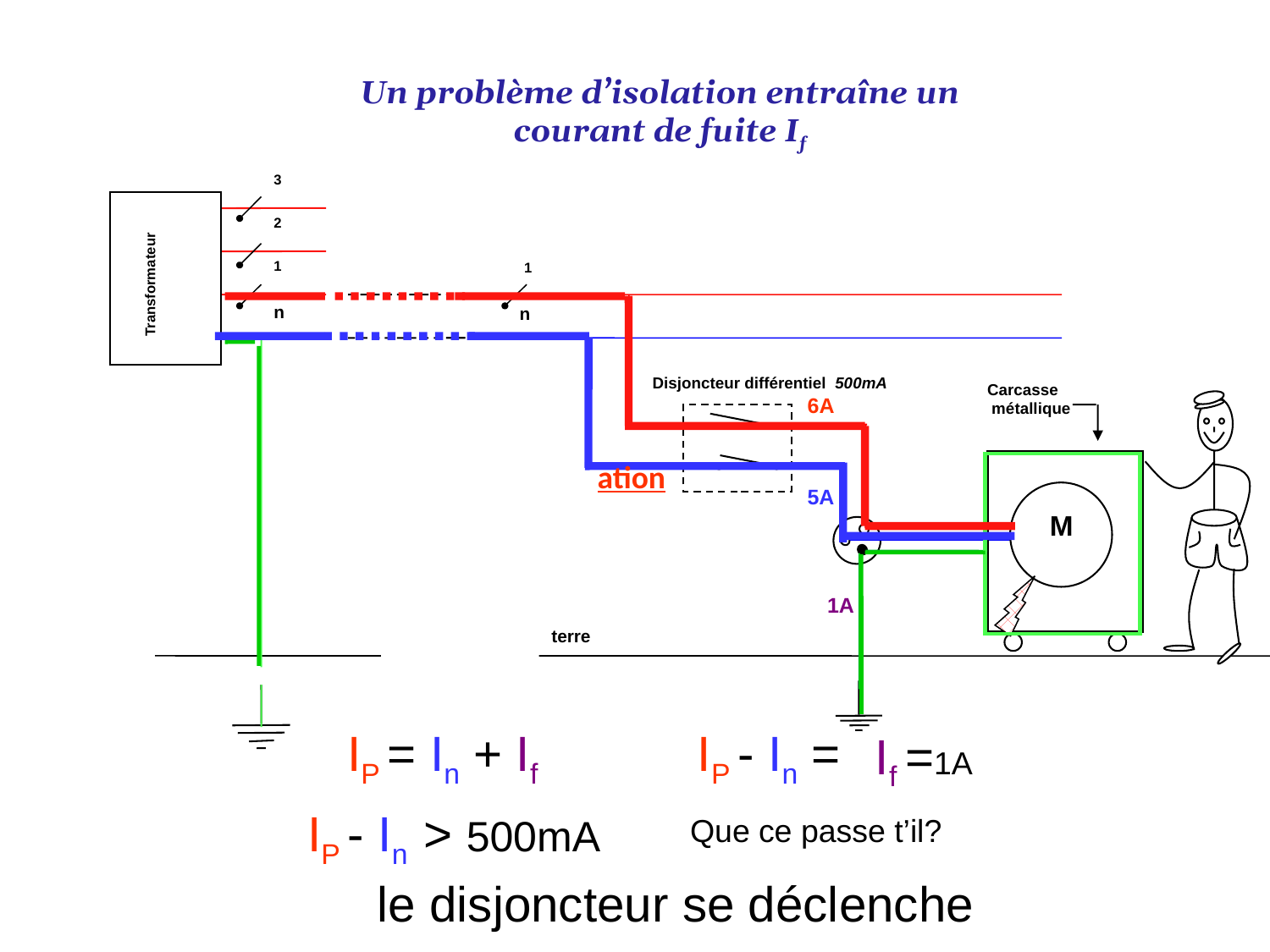

Un problème d’isolation entraîne un courant de fuite If
3

2

Transformateur

1
1

n

n

Disjoncteur différentiel  500mA
Carcasse
 métallique

6A

ation

  M

5A

1A

terre

IP = In + If

IP - In =
If =1A

IP - In  > 500mA
Que ce passe t’il?
le disjoncteur se déclenche